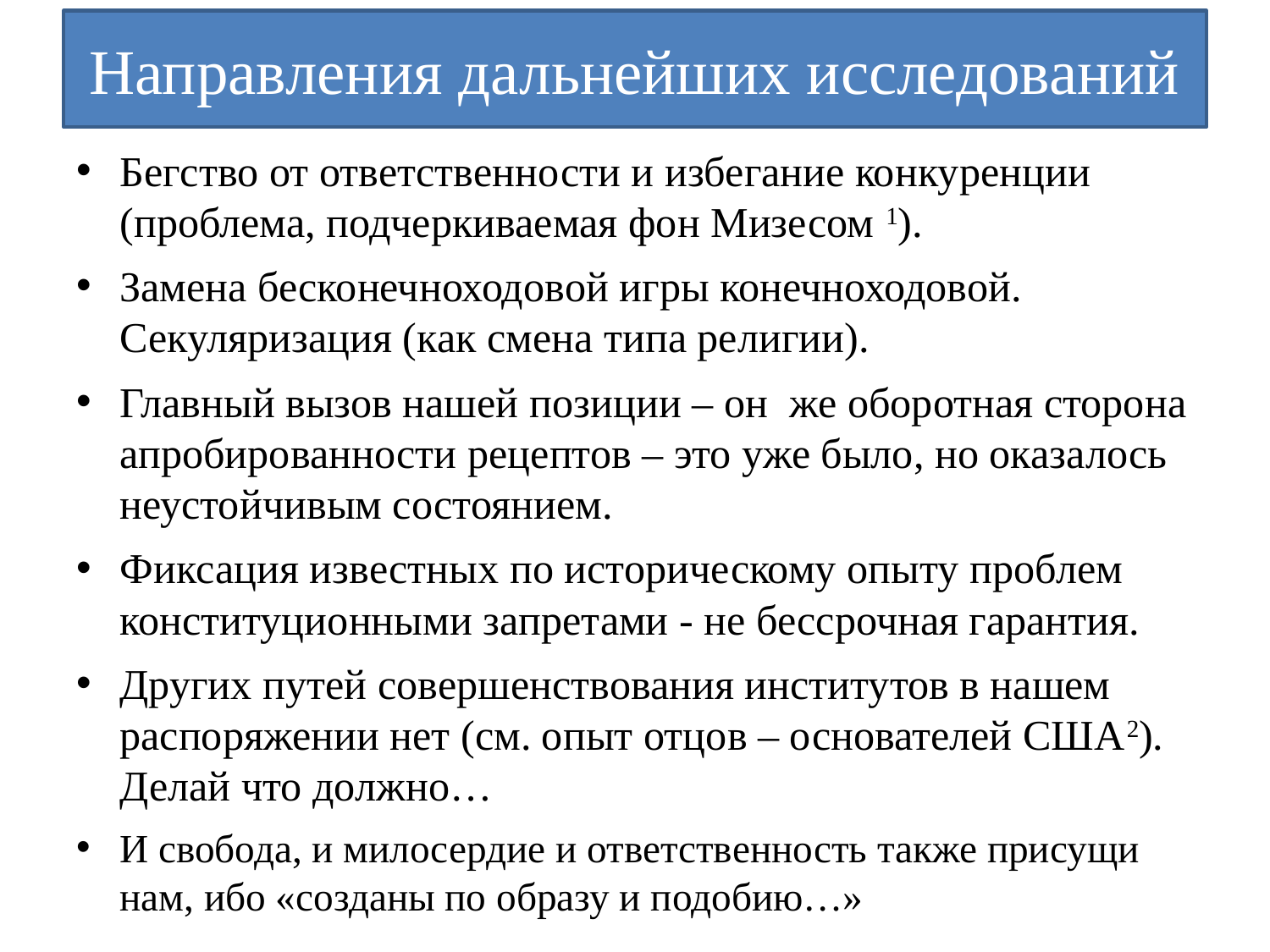

# Направления дальнейших исследований
Бегство от ответственности и избегание конкуренции (проблема, подчеркиваемая фон Мизесом 1).
Замена бесконечноходовой игры конечноходовой. Секуляризация (как смена типа религии).
Главный вызов нашей позиции – он  же оборотная сторона апробированности рецептов – это уже было, но оказалось неустойчивым состоянием.
Фиксация известных по историческому опыту проблем конституционными запретами - не бессрочная гарантия.
Других путей совершенствования институтов в нашем распоряжении нет (см. опыт отцов – основателей США2). Делай что должно…
И свобода, и милосердие и ответственность также присущи нам, ибо «созданы по образу и подобию…»